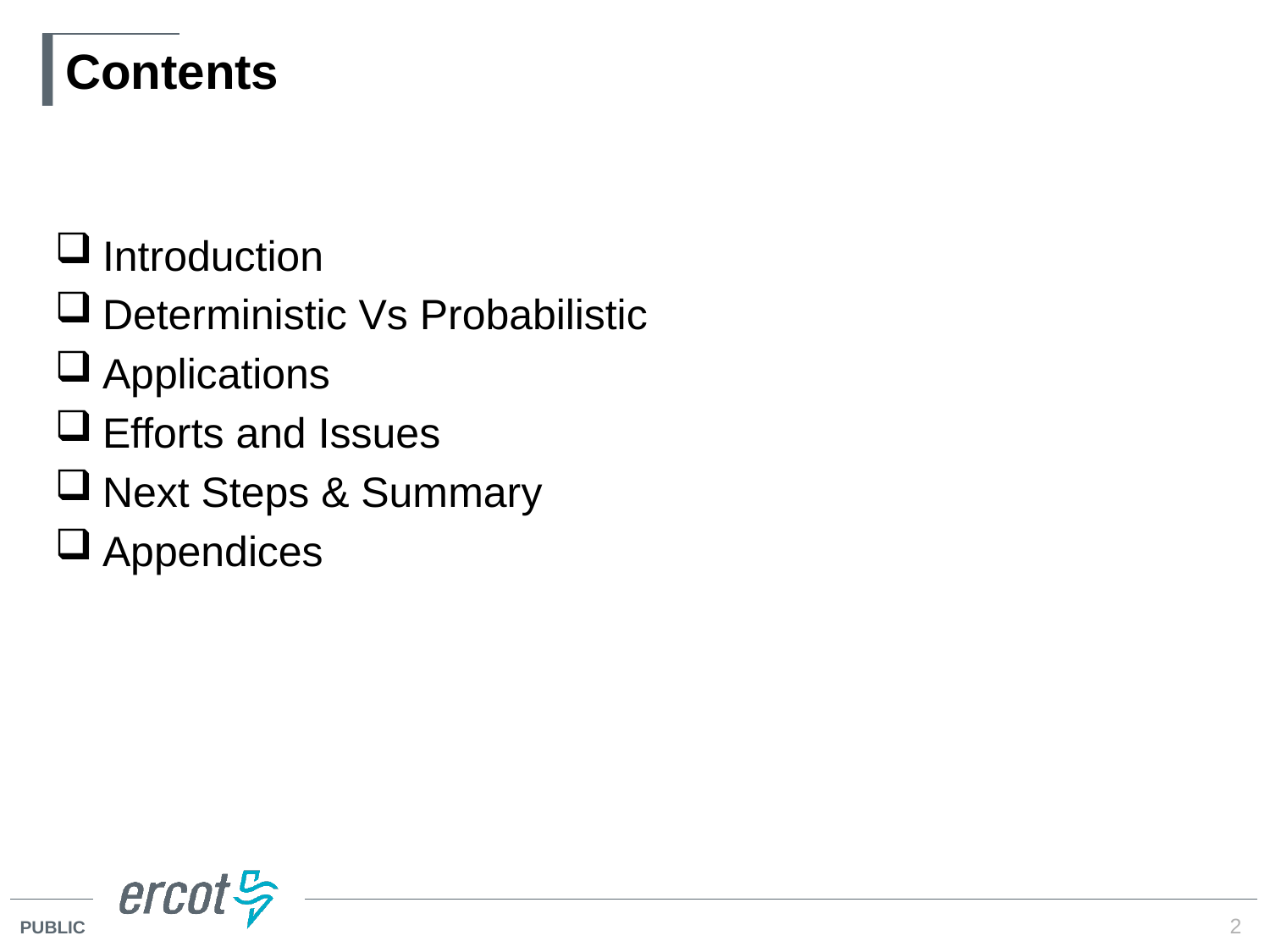

# Contents
Introduction
Deterministic Vs Probabilistic
Applications
Efforts and Issues
Next Steps & Summary
Appendices
2